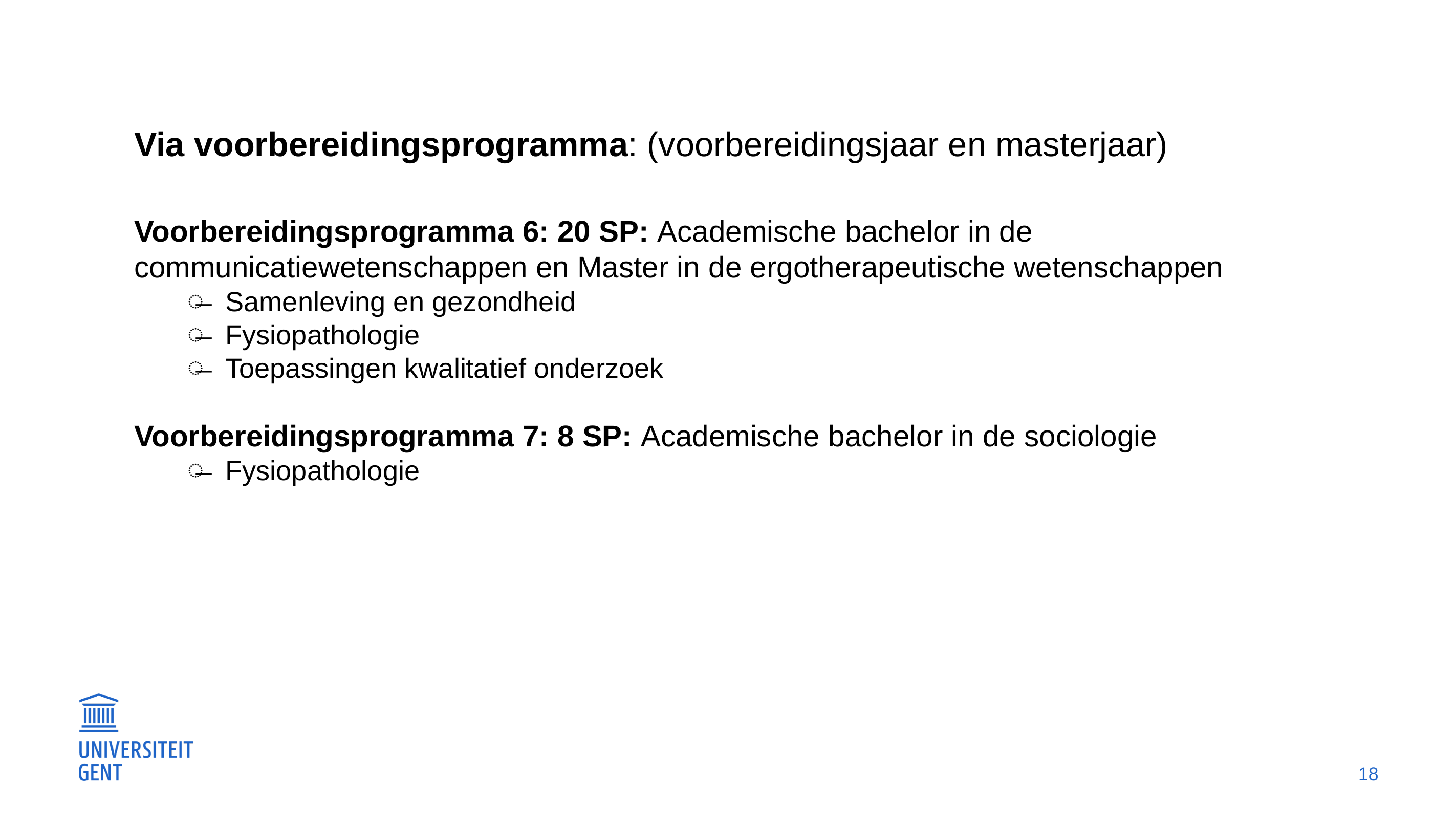

Via voorbereidingsprogramma: (voorbereidingsjaar en masterjaar)

Voorbereidingsprogramma 6: 20 SP: Academische bachelor in de communicatiewetenschappen en Master in de ergotherapeutische wetenschappen
Samenleving en gezondheid
Fysiopathologie
Toepassingen kwalitatief onderzoek

Voorbereidingsprogramma 7: 8 SP: Academische bachelor in de sociologie
Fysiopathologie

18